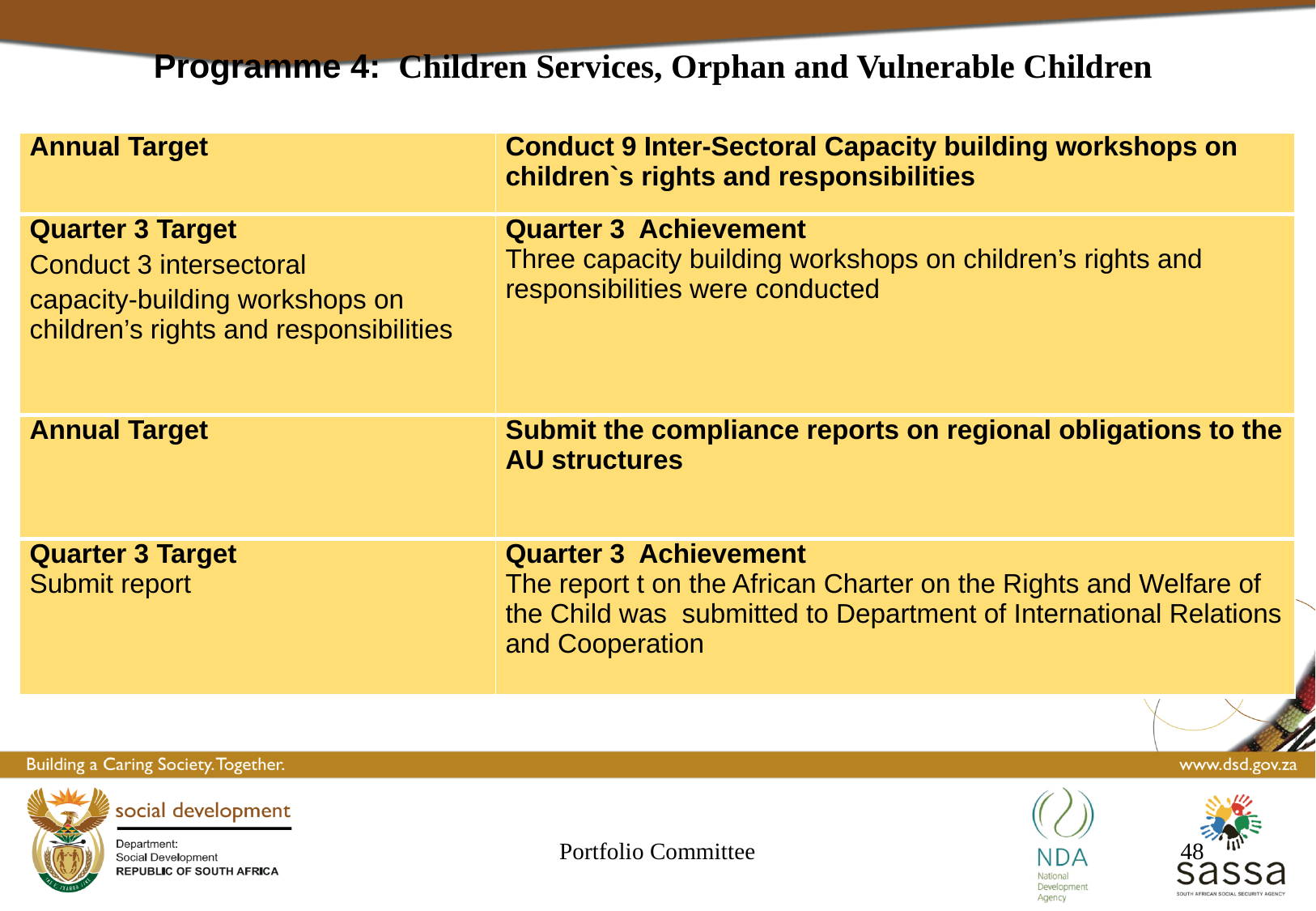

Programme 4:  Children Services, Orphan and Vulnerable Children
| Annual Target | Conduct 9 Inter-Sectoral Capacity building workshops on children`s rights and responsibilities |
| --- | --- |
| Quarter 3 Target Conduct 3 intersectoral capacity-building workshops on children’s rights and responsibilities | Quarter 3 Achievement Three capacity building workshops on children’s rights and responsibilities were conducted |
| Annual Target | Submit the compliance reports on regional obligations to the AU structures |
| Quarter 3 Target Submit report | Quarter 3 Achievement The report t on the African Charter on the Rights and Welfare of the Child was submitted to Department of International Relations and Cooperation |
Portfolio Committee
48